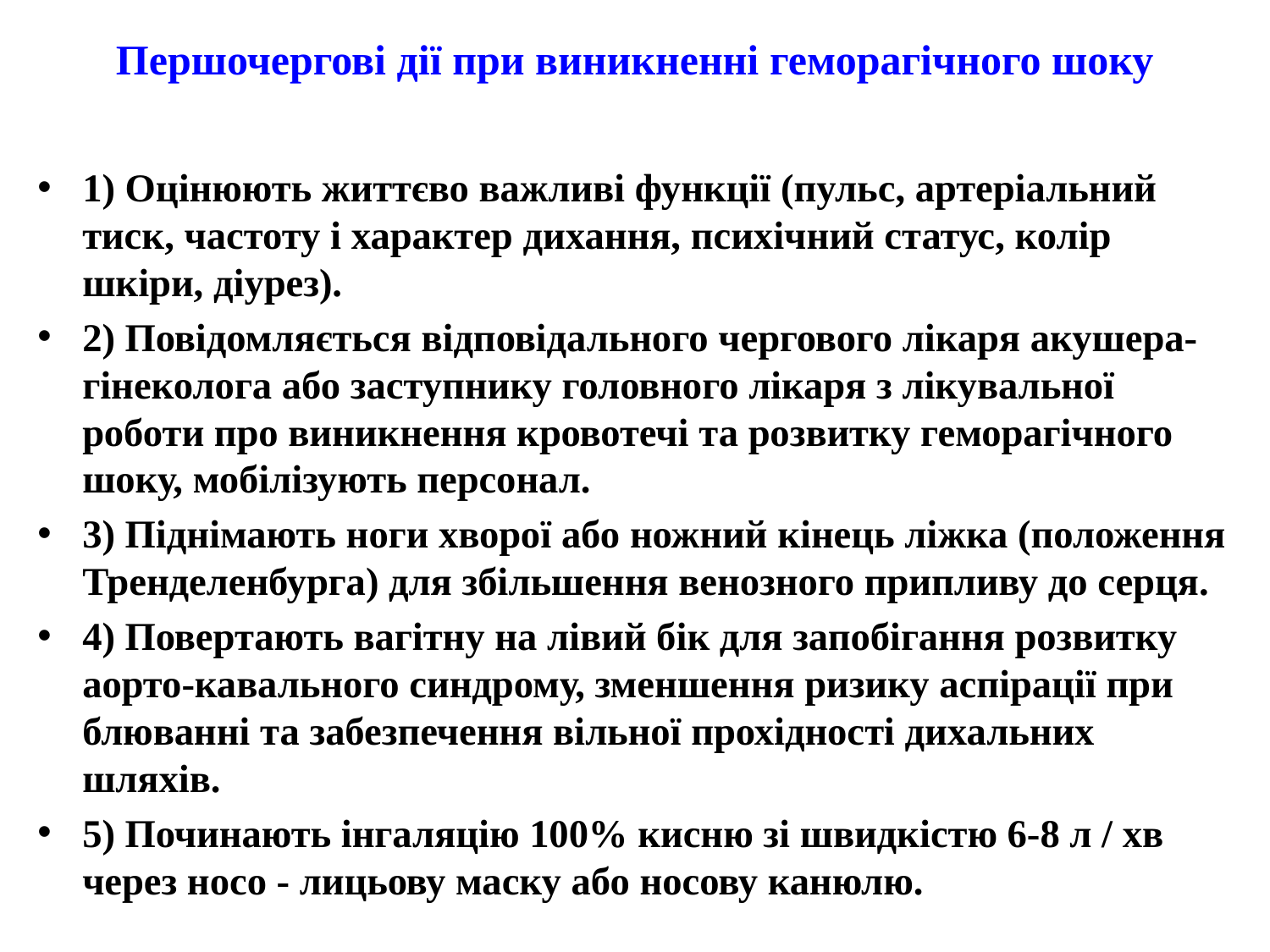

Першочергові дії при виникненні геморагічного шоку
1) Оцінюють життєво важливі функції (пульс, артеріальний тиск, частоту і характер дихання, психічний статус, колір шкіри, діурез).
2) Повідомляється відповідального чергового лікаря акушера-гінеколога або заступнику головного лікаря з лікувальної роботи про виникнення кровотечі та розвитку геморагічного шоку, мобілізують персонал.
3) Піднімають ноги хворої або ножний кінець ліжка (положення Тренделенбурга) для збільшення венозного припливу до серця.
4) Повертають вагітну на лівий бік для запобігання розвитку аорто-кавального синдрому, зменшення ризику аспірації при блюванні та забезпечення вільної прохідності дихальних шляхів.
5) Починають інгаляцію 100% кисню зі швидкістю 6-8 л / хв через носо - лицьову маску або носову канюлю.